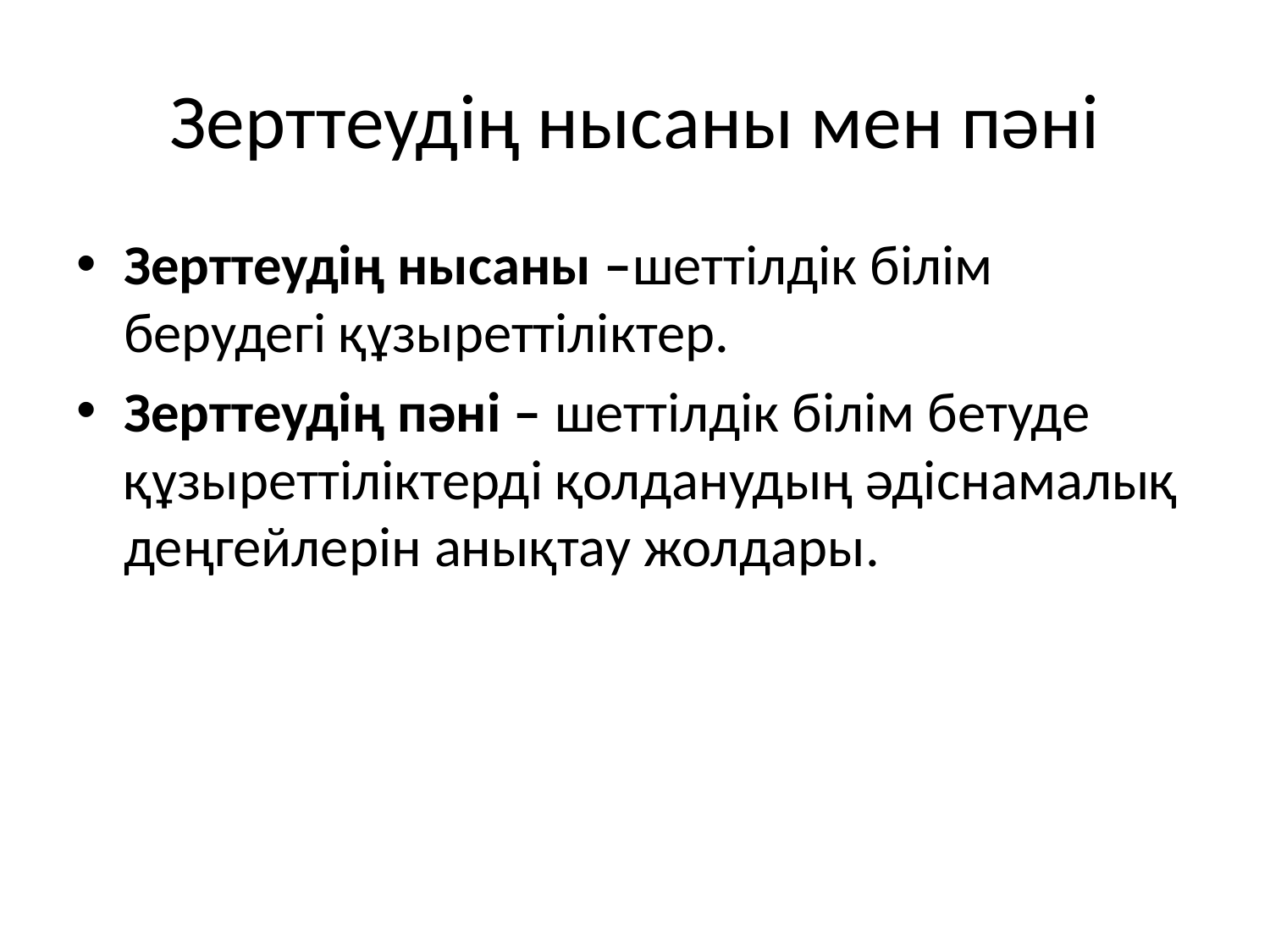

# Зерттеудің нысаны мен пәні
Зерттеудің нысаны –шеттілдік білім берудегі құзыреттіліктер.
Зерттеудің пәні – шеттілдік білім бетуде құзыреттіліктерді қолданудың әдіснамалық деңгейлерін анықтау жолдары.